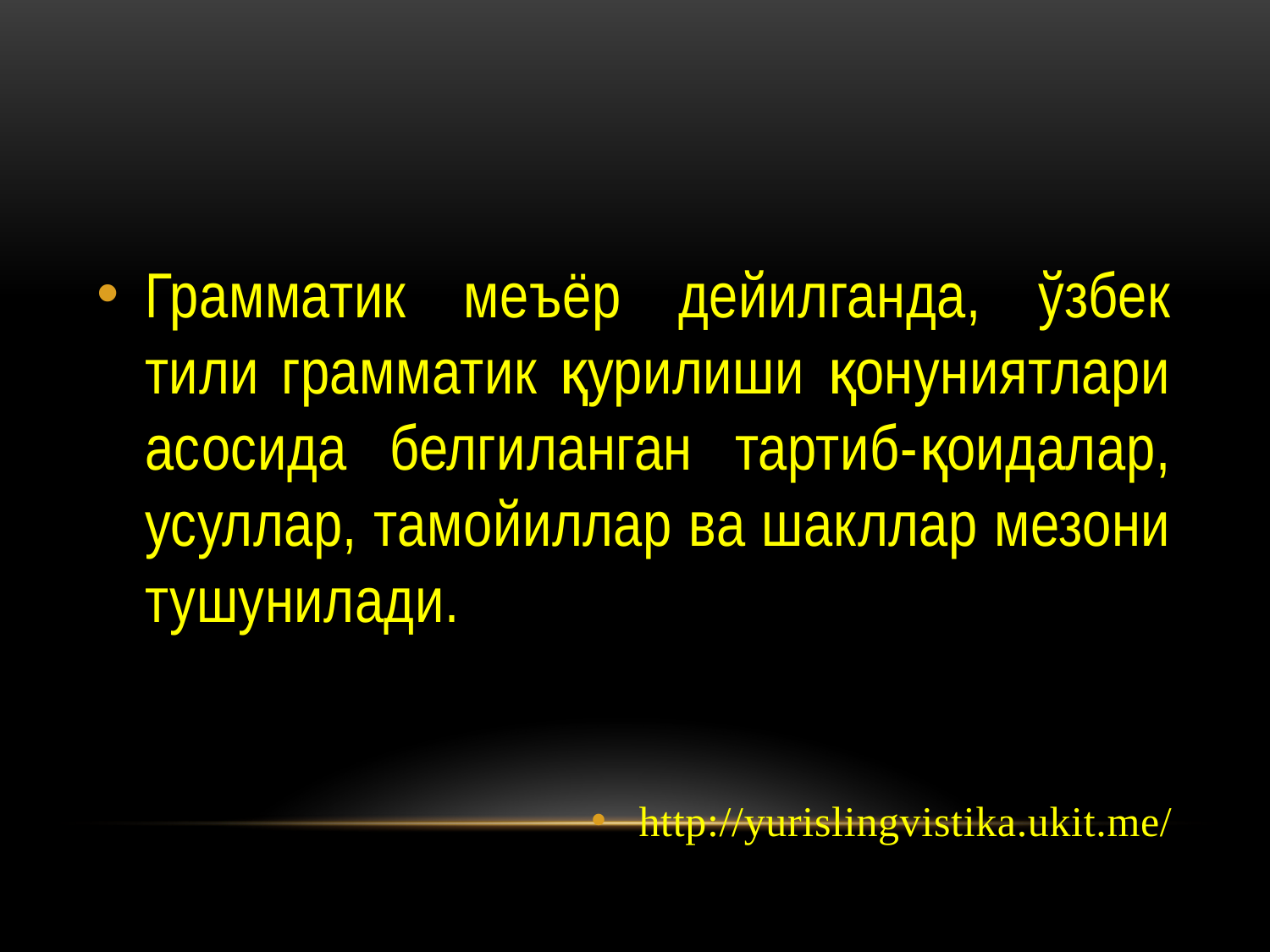

Грамматик меъёр дейилганда, ўзбек тили грамматик қурилиши қонуниятлари асосида белгиланган тартиб-қоидалар, усуллар, тамойиллар ва шакллар мезони тушунилади.

http://yurislingvistika.ukit.me/